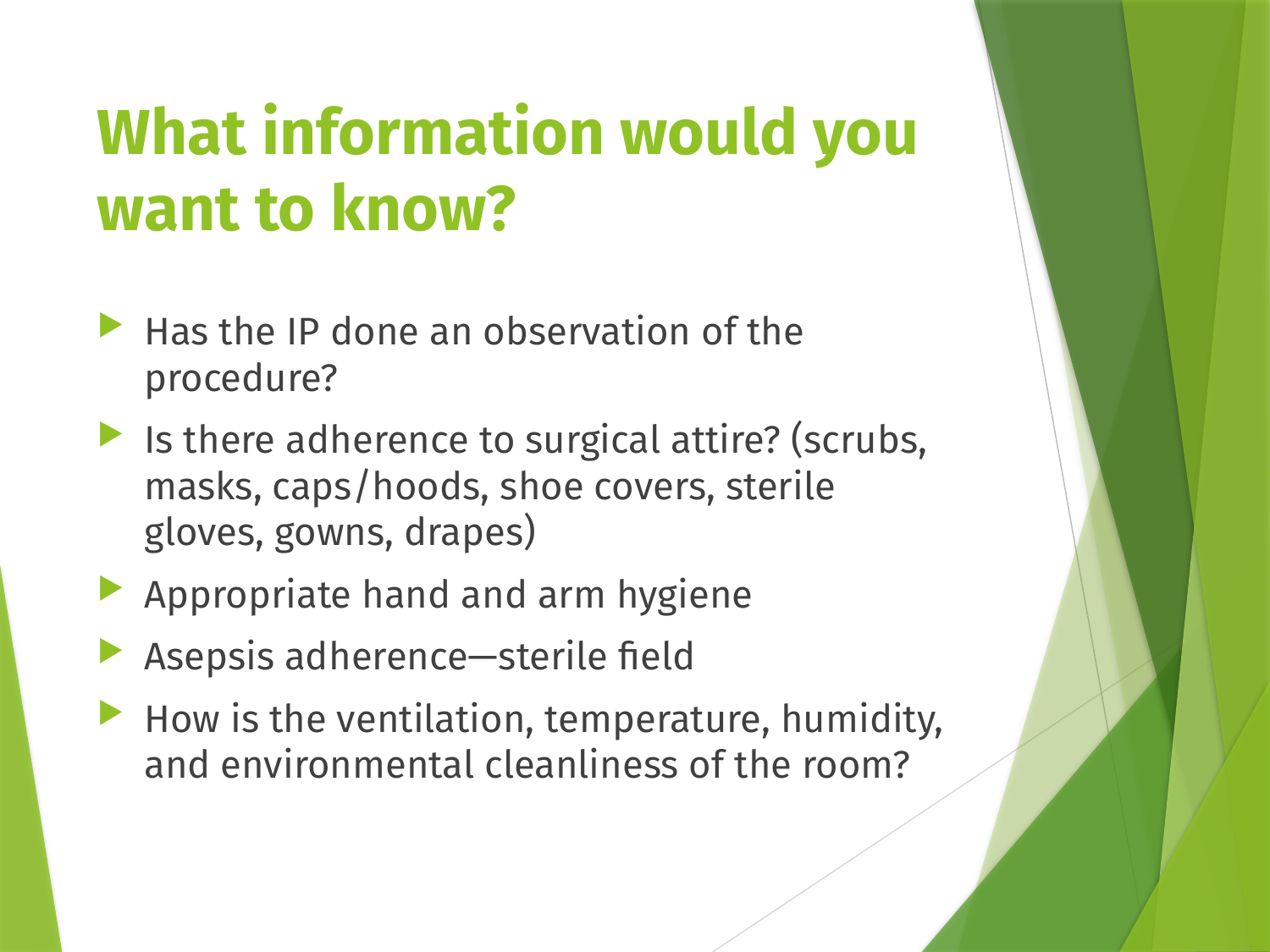

# What information would you want to know?
Has the IP done an observation of the procedure?
Is there adherence to surgical attire? (scrubs, masks, caps/hoods, shoe covers, sterile gloves, gowns, drapes)
Appropriate hand and arm hygiene
Asepsis adherence—sterile field
How is the ventilation, temperature, humidity, and environmental cleanliness of the room?